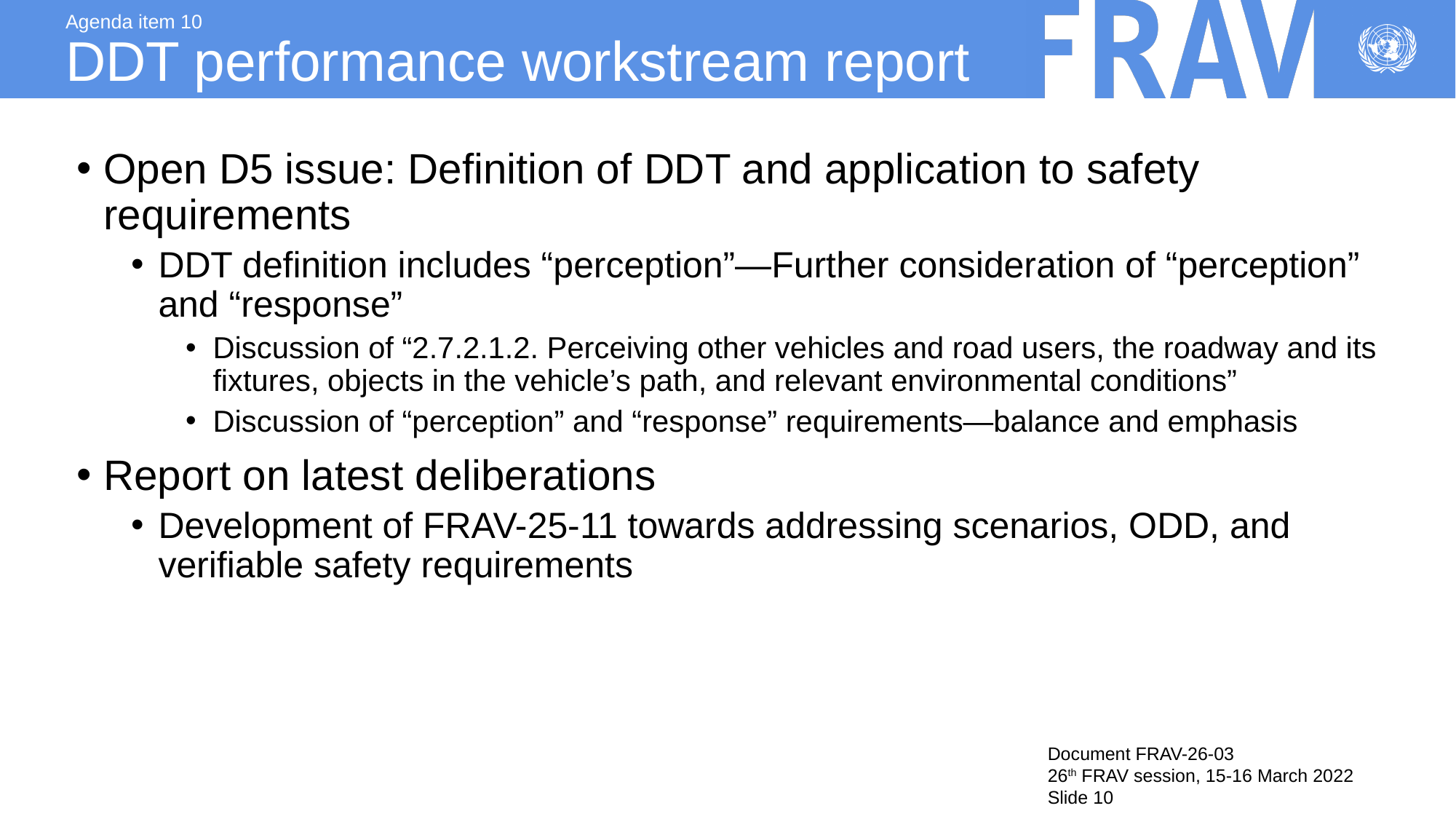

# Agenda item 10 DDT performance workstream report
Open D5 issue: Definition of DDT and application to safety requirements
DDT definition includes “perception”—Further consideration of “perception” and “response”
Discussion of “2.7.2.1.2. Perceiving other vehicles and road users, the roadway and its fixtures, objects in the vehicle’s path, and relevant environmental conditions”
Discussion of “perception” and “response” requirements—balance and emphasis
Report on latest deliberations
Development of FRAV-25-11 towards addressing scenarios, ODD, and verifiable safety requirements